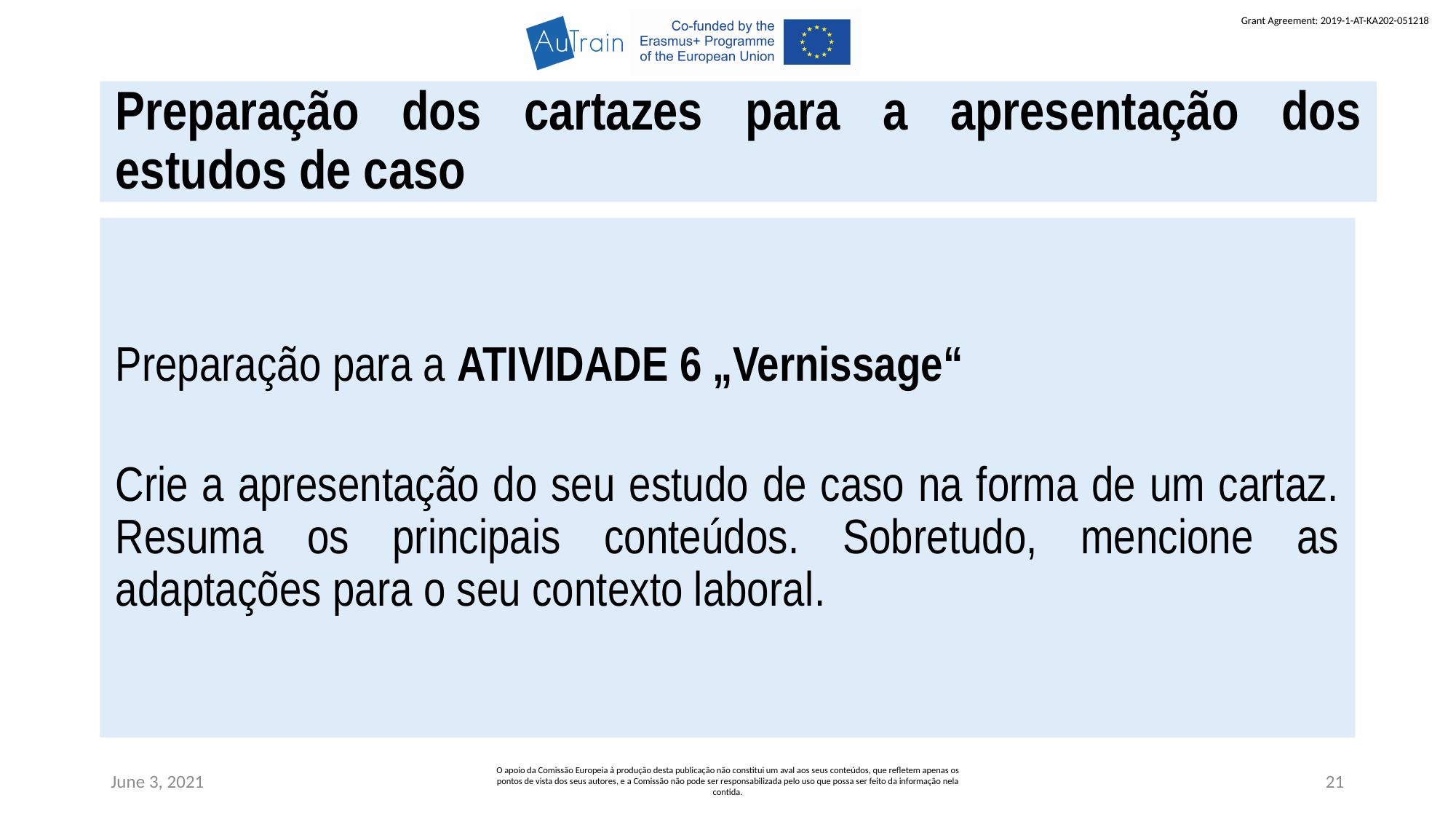

Preparação dos cartazes para a apresentação dos estudos de caso

Preparação para a ATIVIDADE 6 „Vernissage“

Crie a apresentação do seu estudo de caso na forma de um cartaz. Resuma os principais conteúdos. Sobretudo, mencione as adaptações para o seu contexto laboral.
June 3, 2021
O apoio da Comissão Europeia à produção desta publicação não constitui um aval aos seus conteúdos, que refletem apenas os pontos de vista dos seus autores, e a Comissão não pode ser responsabilizada pelo uso que possa ser feito da informação nela contida.
21